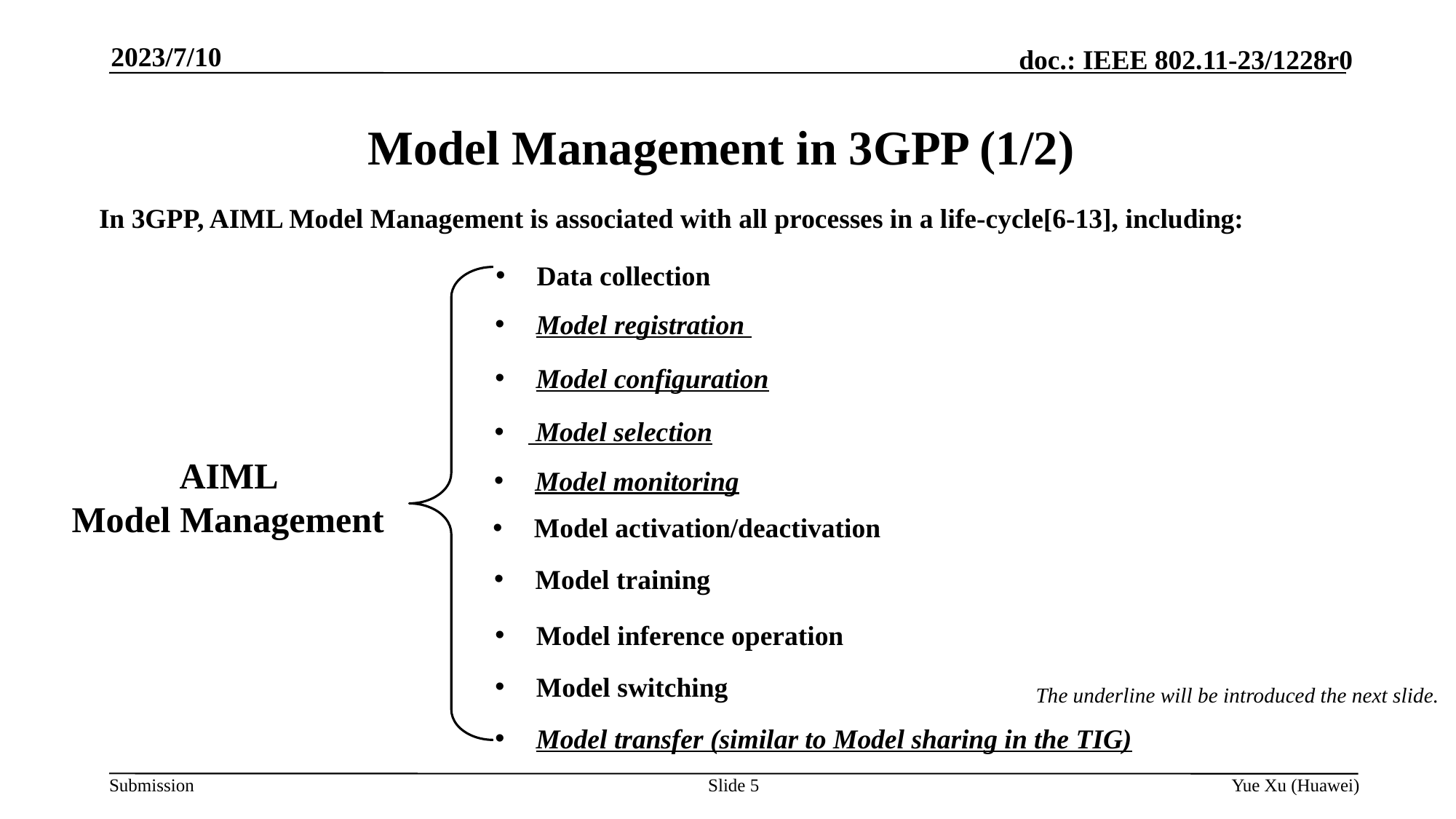

2023/7/10
# Model Management in 3GPP (1/2)
In 3GPP, AIML Model Management is associated with all processes in a life-cycle[6-13], including:
 Data collection

Model registration
Model configuration
 Model selection
AIML
Model Management
Model monitoring
 Model activation/deactivation
 Model training

 Model inference operation
 Model switching
The underline will be introduced the next slide.
Model transfer (similar to Model sharing in the TIG)
Slide 5
Yue Xu (Huawei)